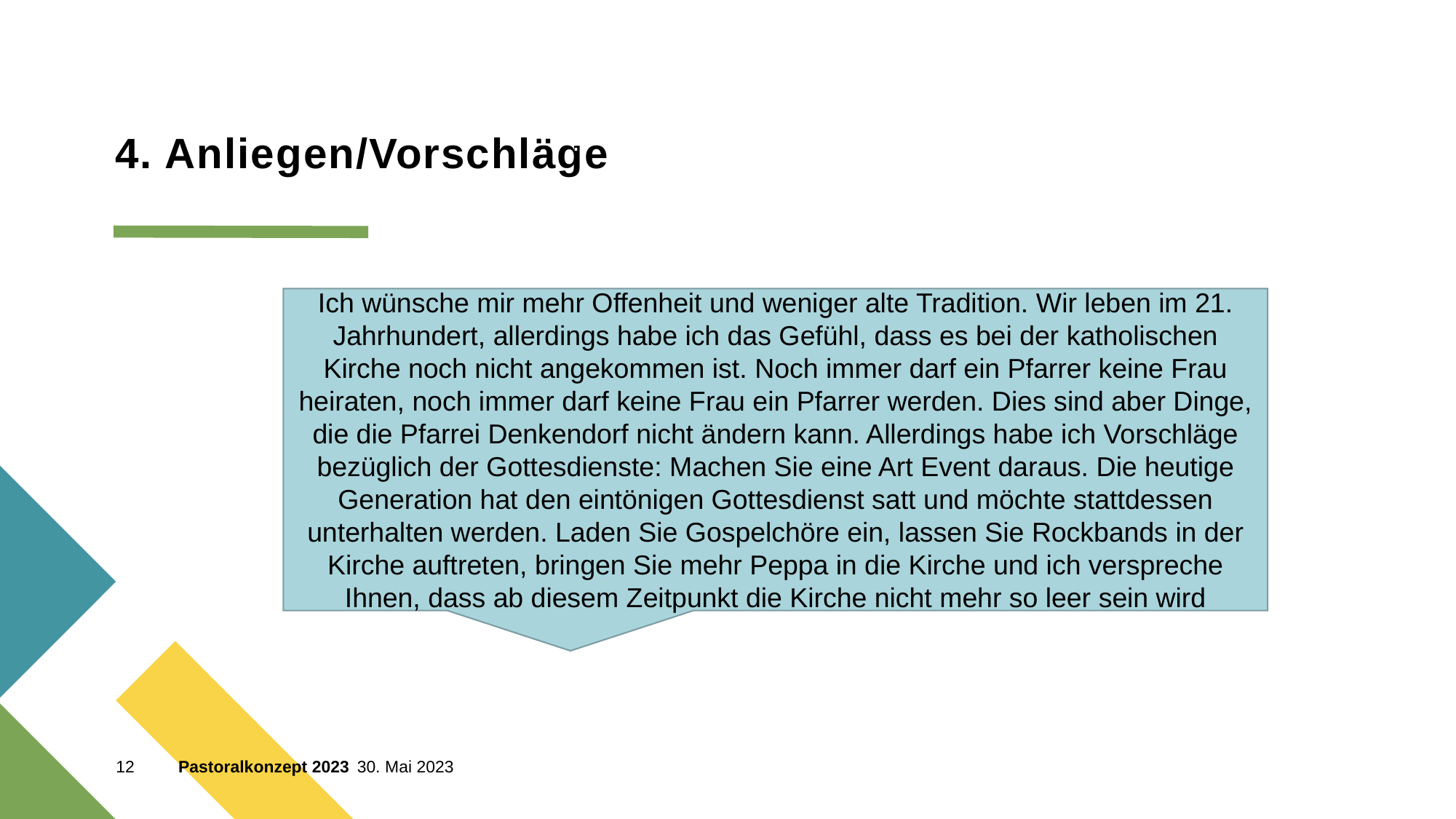

# 4. Anliegen/Vorschläge
.
Ich wünsche mir mehr Offenheit und weniger alte Tradition. Wir leben im 21. Jahrhundert, allerdings habe ich das Gefühl, dass es bei der katholischen Kirche noch nicht angekommen ist. Noch immer darf ein Pfarrer keine Frau heiraten, noch immer darf keine Frau ein Pfarrer werden. Dies sind aber Dinge, die die Pfarrei Denkendorf nicht ändern kann. Allerdings habe ich Vorschläge bezüglich der Gottesdienste: Machen Sie eine Art Event daraus. Die heutige Generation hat den eintönigen Gottesdienst satt und möchte stattdessen unterhalten werden. Laden Sie Gospelchöre ein, lassen Sie Rockbands in der Kirche auftreten, bringen Sie mehr Peppa in die Kirche und ich verspreche Ihnen, dass ab diesem Zeitpunkt die Kirche nicht mehr so leer sein wird
12
Pastoralkonzept 2023
30. Mai 2023